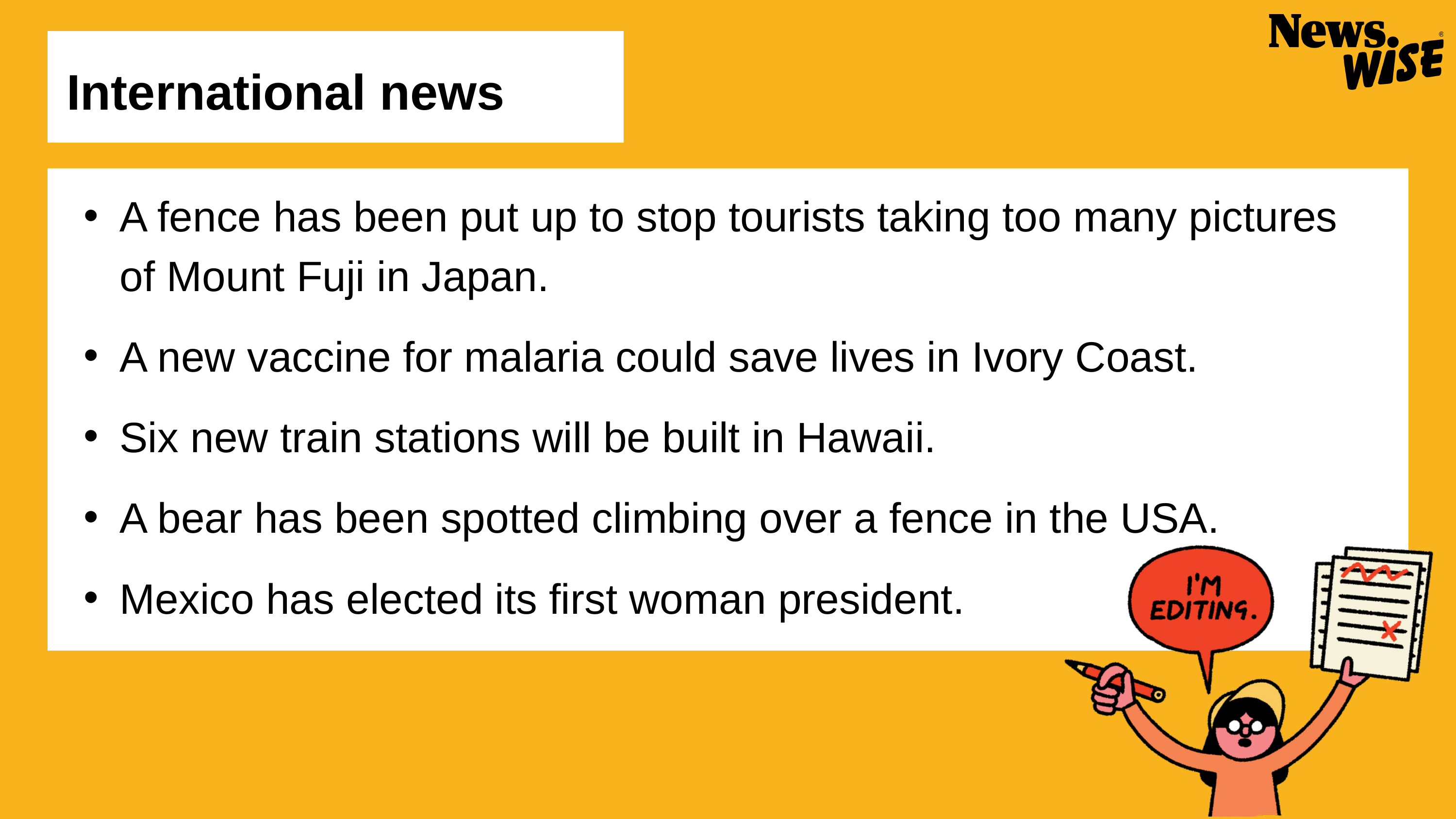

International news

A fence has been put up to stop tourists taking too many pictures of Mount Fuji in Japan.

A new vaccine for malaria could save lives in Ivory Coast.

Six new train stations will be built in Hawaii.

A bear has been spotted climbing over a fence in the USA.

Mexico has elected its first woman president.